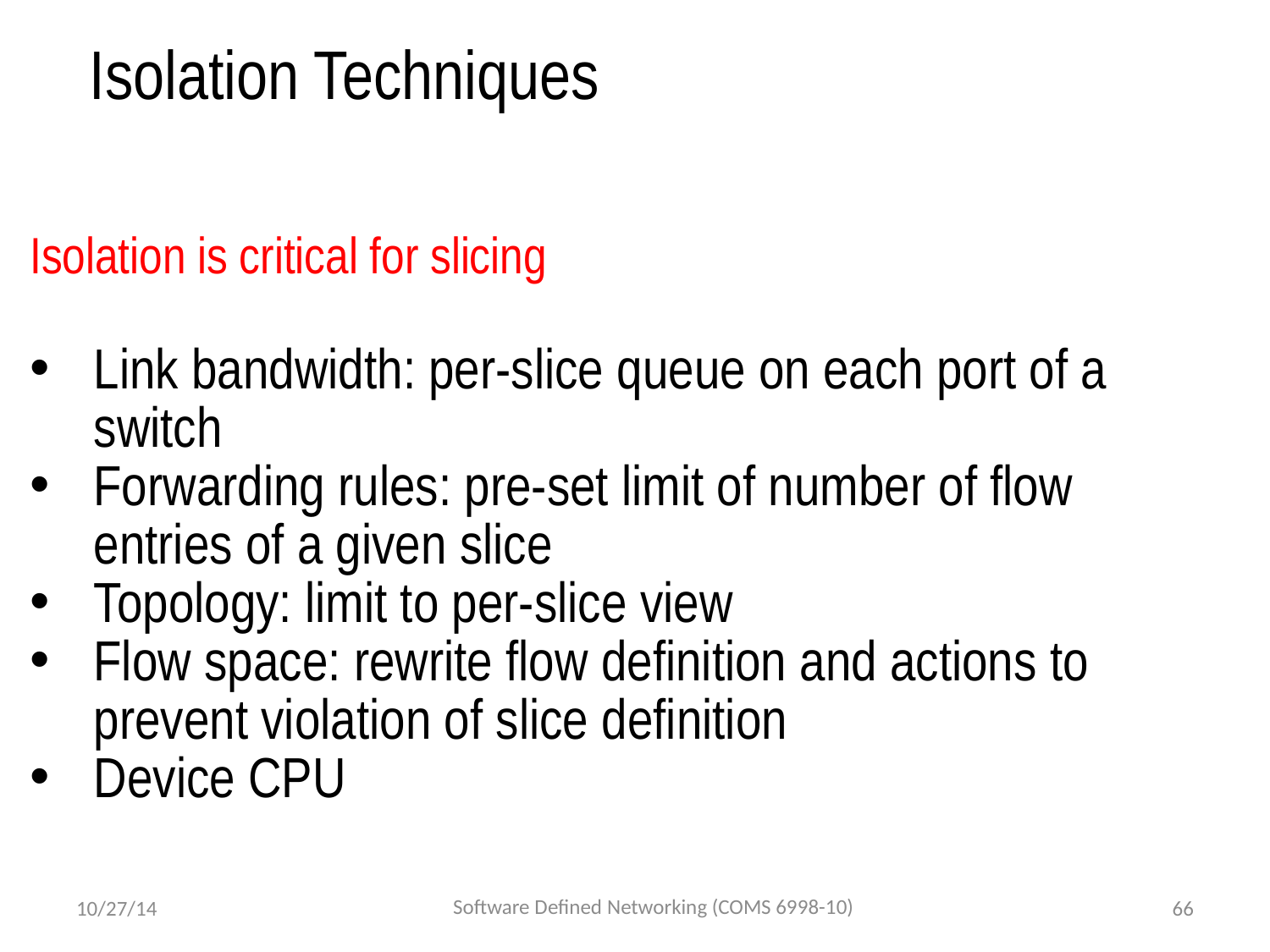

Isolation Techniques

Isolation is critical for slicing

Link bandwidth: per-slice queue on each port of a switch
Forwarding rules: pre-set limit of number of flow entries of a given slice
Topology: limit to per-slice view
Flow space: rewrite flow definition and actions to prevent violation of slice definition
Device CPU

Software Defined Networking (COMS 6998-10)
10/27/14
66